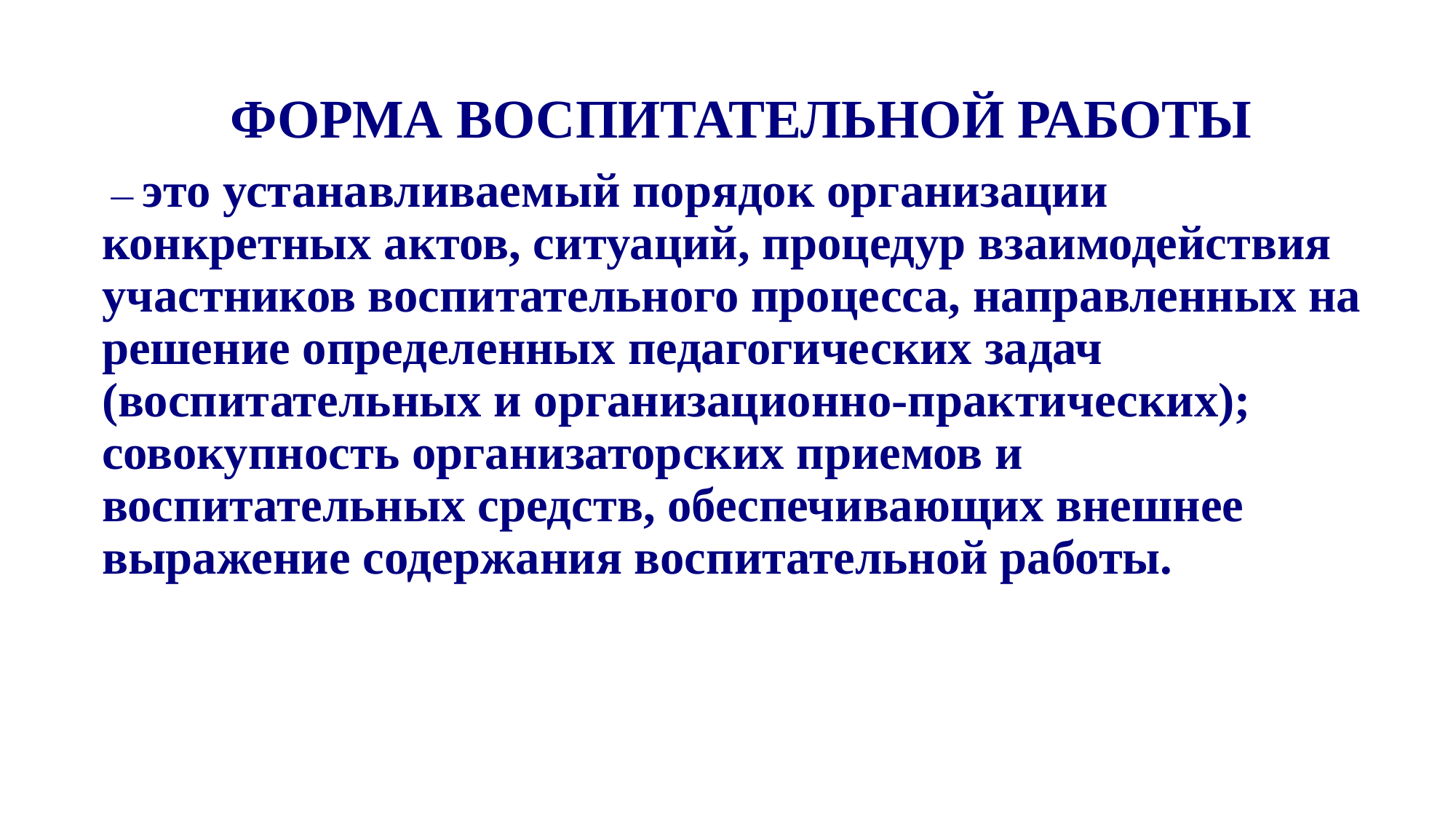

ФОРМА ВОСПИТАТЕЛЬНОЙ РАБОТЫ
 — это устанавливаемый порядок организации конкретных актов, ситуаций, процедур взаимодействия участников воспитательного процесса, направленных на решение определенных педагогических задач (воспитательных и организационно-практических); совокупность организаторских приемов и воспитательных средств, обеспечивающих внешнее выражение содержания воспитательной работы.